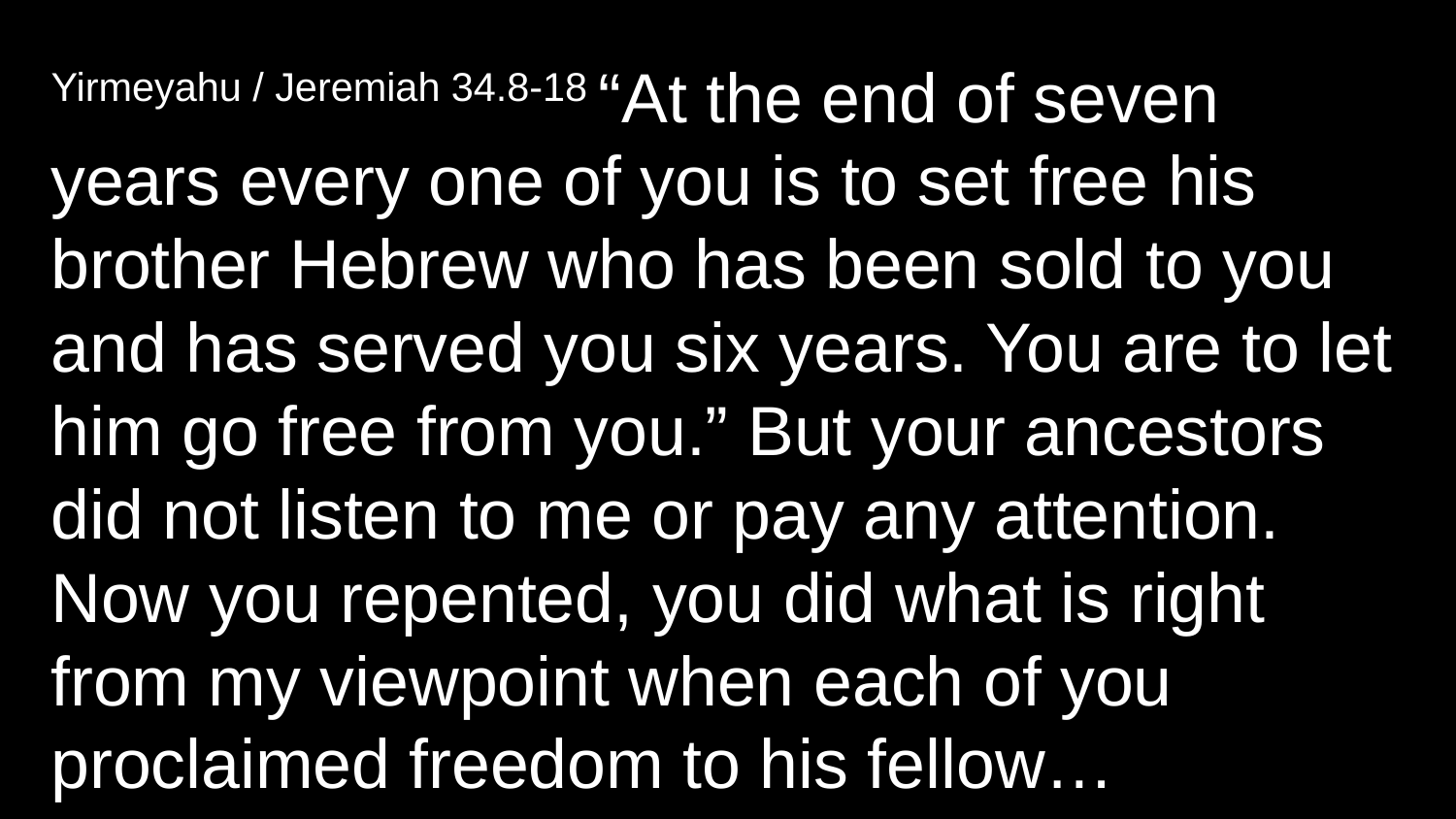

Yirmeyahu / Jeremiah 34.8-18 “At the end of seven years every one of you is to set free his brother Hebrew who has been sold to you and has served you six years. You are to let him go free from you.” But your ancestors did not listen to me or pay any attention.  Now you repented, you did what is right from my viewpoint when each of you proclaimed freedom to his fellow…